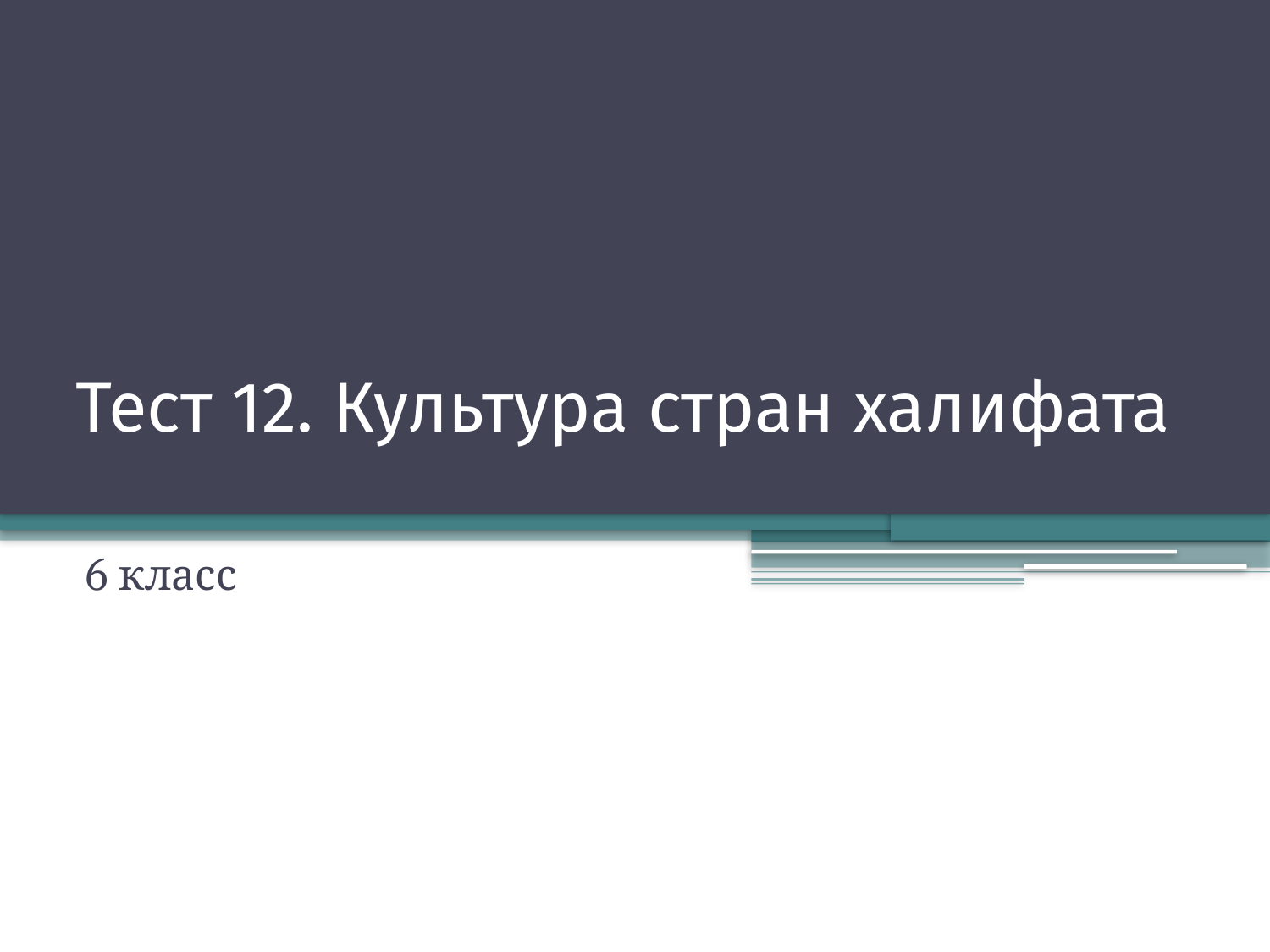

# Тест 12. Культура стран халифата
6 класс